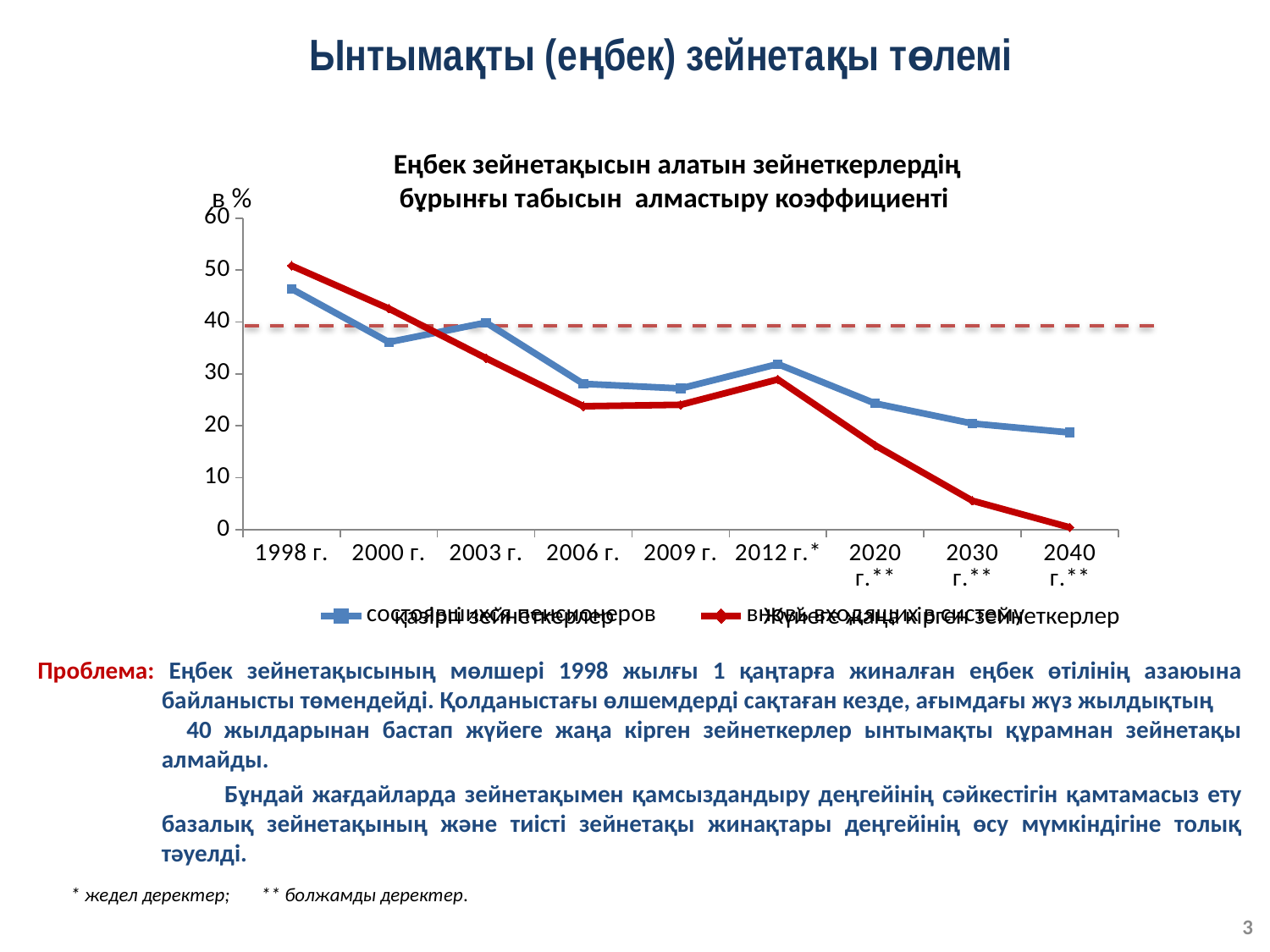

Ынтымақты (еңбек) зейнетақы төлемі
Еңбек зейнетақысын алатын зейнеткерлердің бұрынғы табысын  алмастыру коэффициенті
в %

[unsupported chart]

қазіргі зейнеткерлер
Жүйеге жаңа кірген зейнеткерлер
Проблема: Еңбек зейнетақысының мөлшері 1998 жылғы 1 қаңтарға жиналған еңбек өтілінің азаюына байланысты төмендейді. Қолданыстағы өлшемдерді сақтаған кезде, ағымдағы жүз жылдықтың        40 жылдарынан бастап жүйеге жаңа кірген зейнеткерлер ынтымақты құрамнан зейнетақы алмайды.
                      Бұндай жағдайларда зейнетақымен қамсыздандыру деңгейінің сәйкестігін қамтамасыз ету базалық зейнетақының және тиісті зейнетақы жинақтары деңгейінің өсу мүмкіндігіне толық тәуелді.
* жедел деректер;       ** болжамды деректер.
3